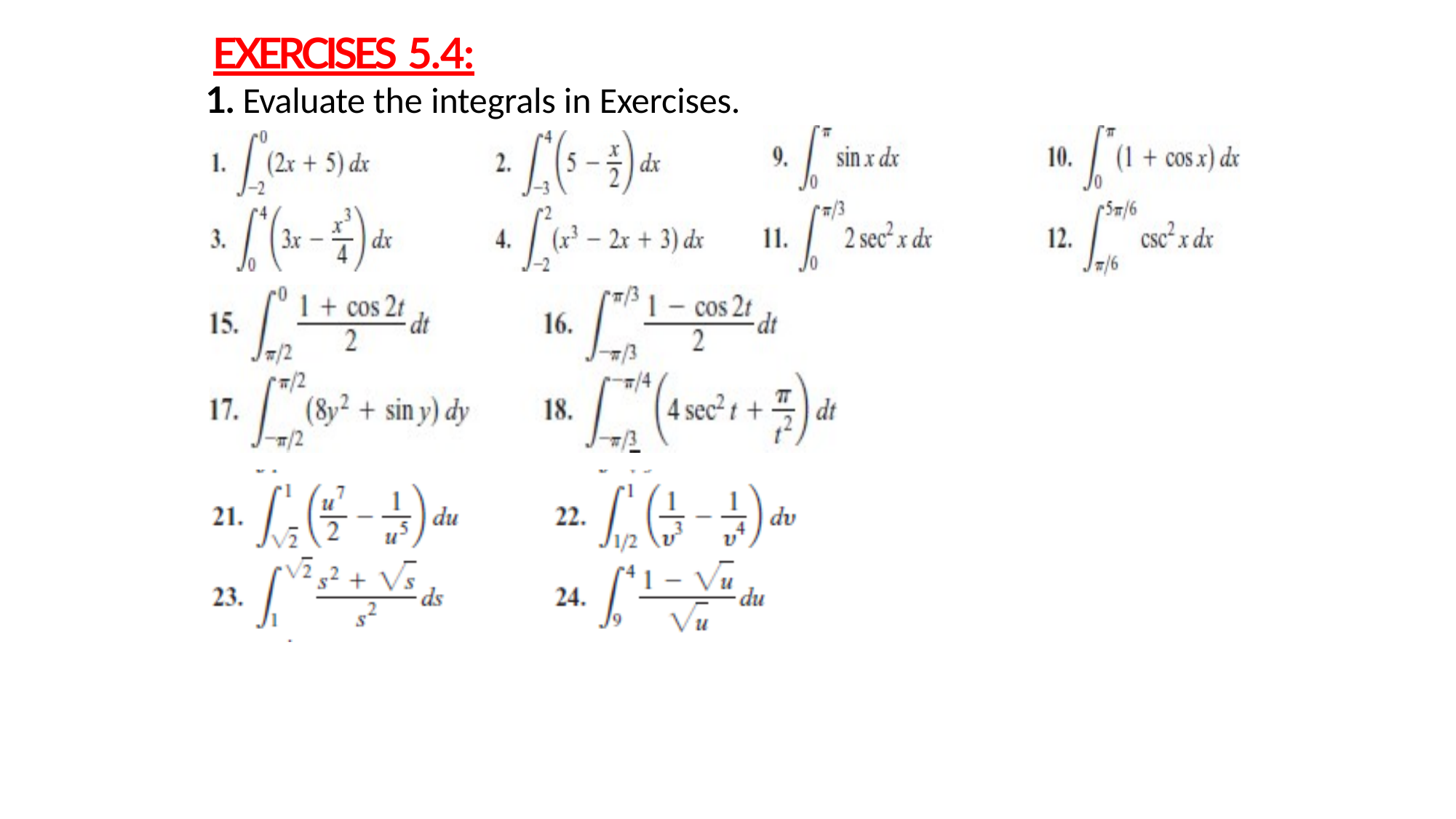

# EXERCISES 5.4:
1. Evaluate the integrals in Exercises.